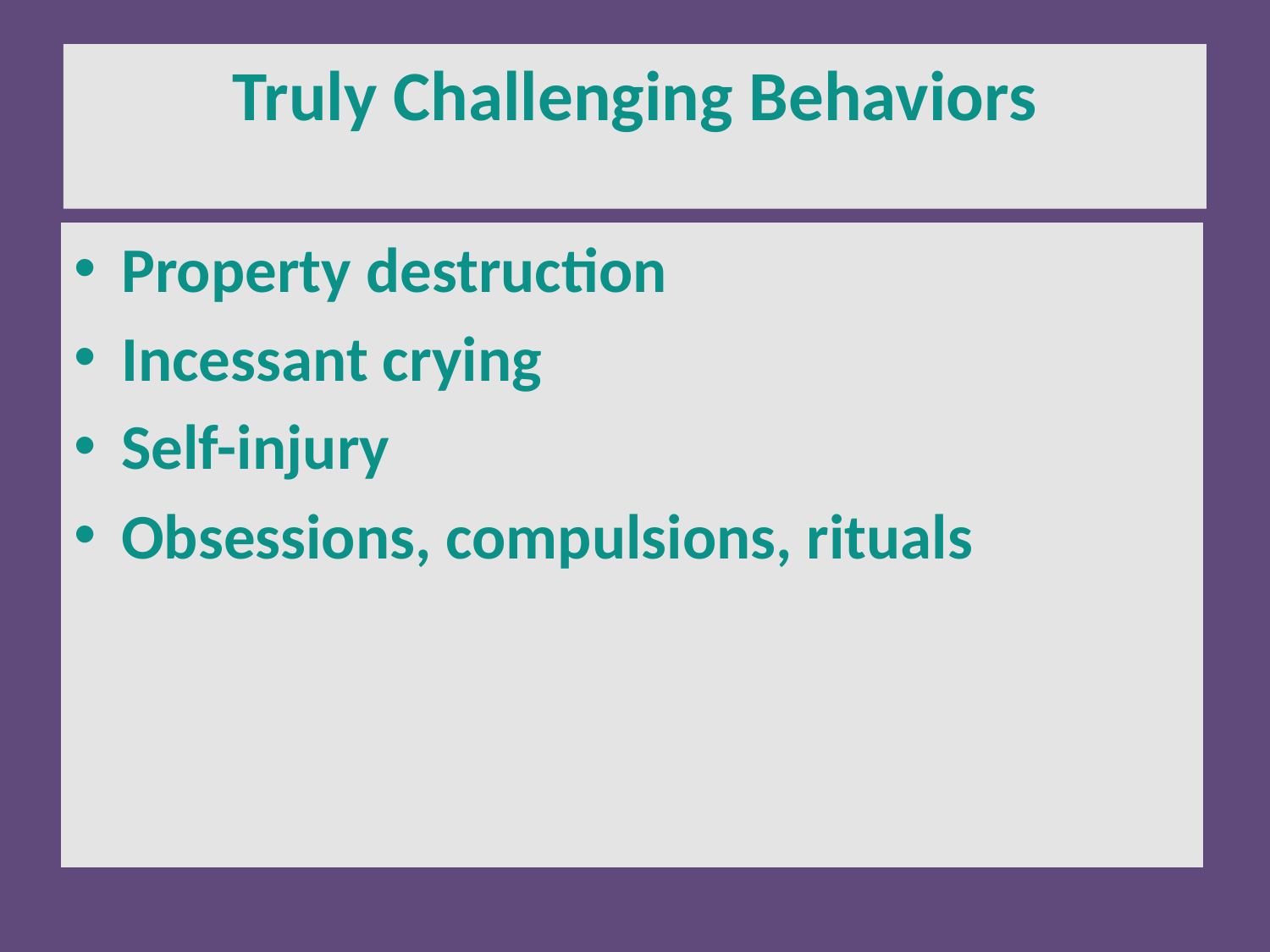

Truly Challenging Behaviors

Property destruction
Incessant crying
Self-injury
Obsessions, compulsions, rituals